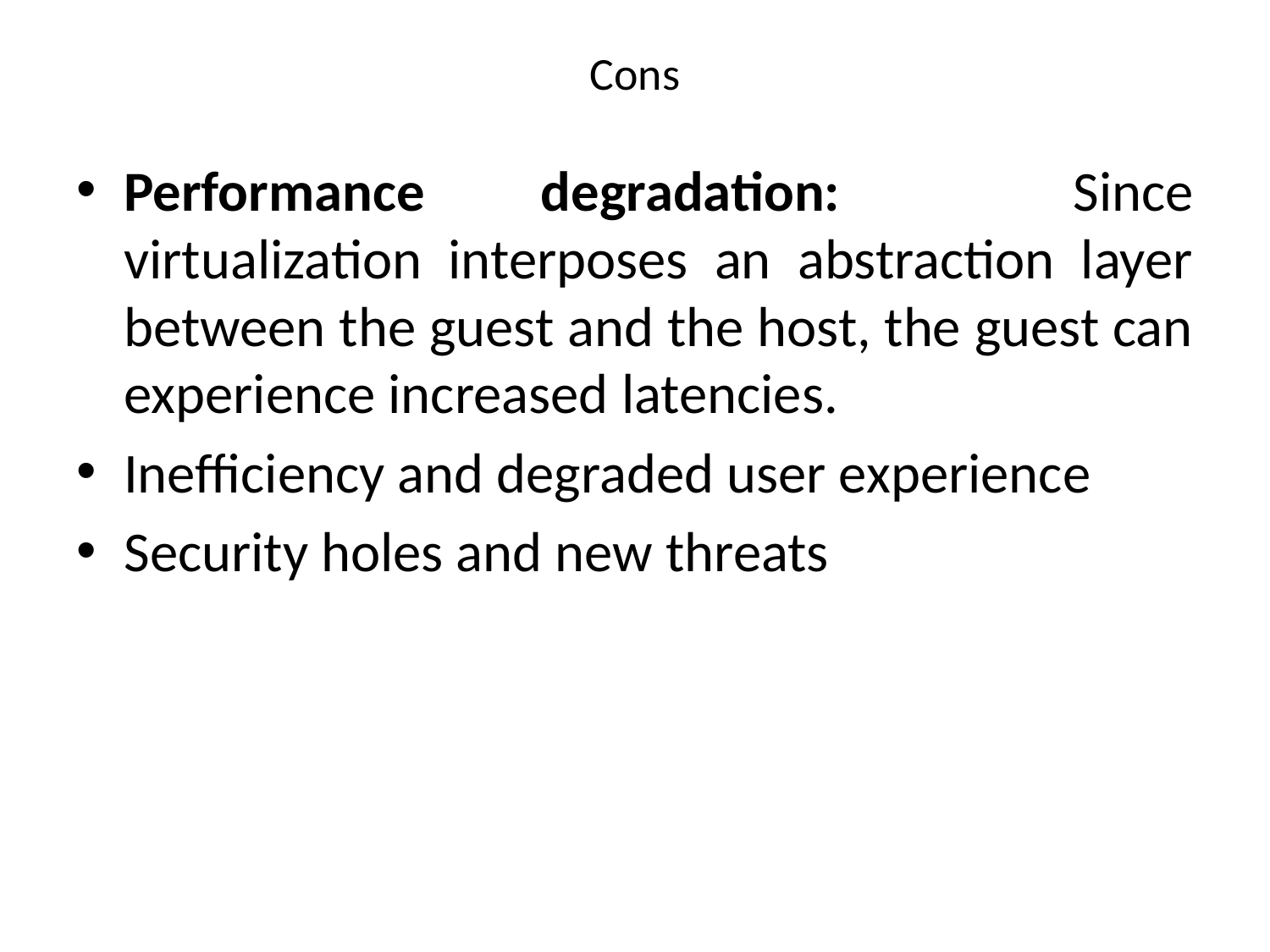

# Cons
Performance degradation:  Since virtualization interposes an abstraction layer between the guest and the host, the guest can experience increased latencies.
Inefficiency and degraded user experience
Security holes and new threats